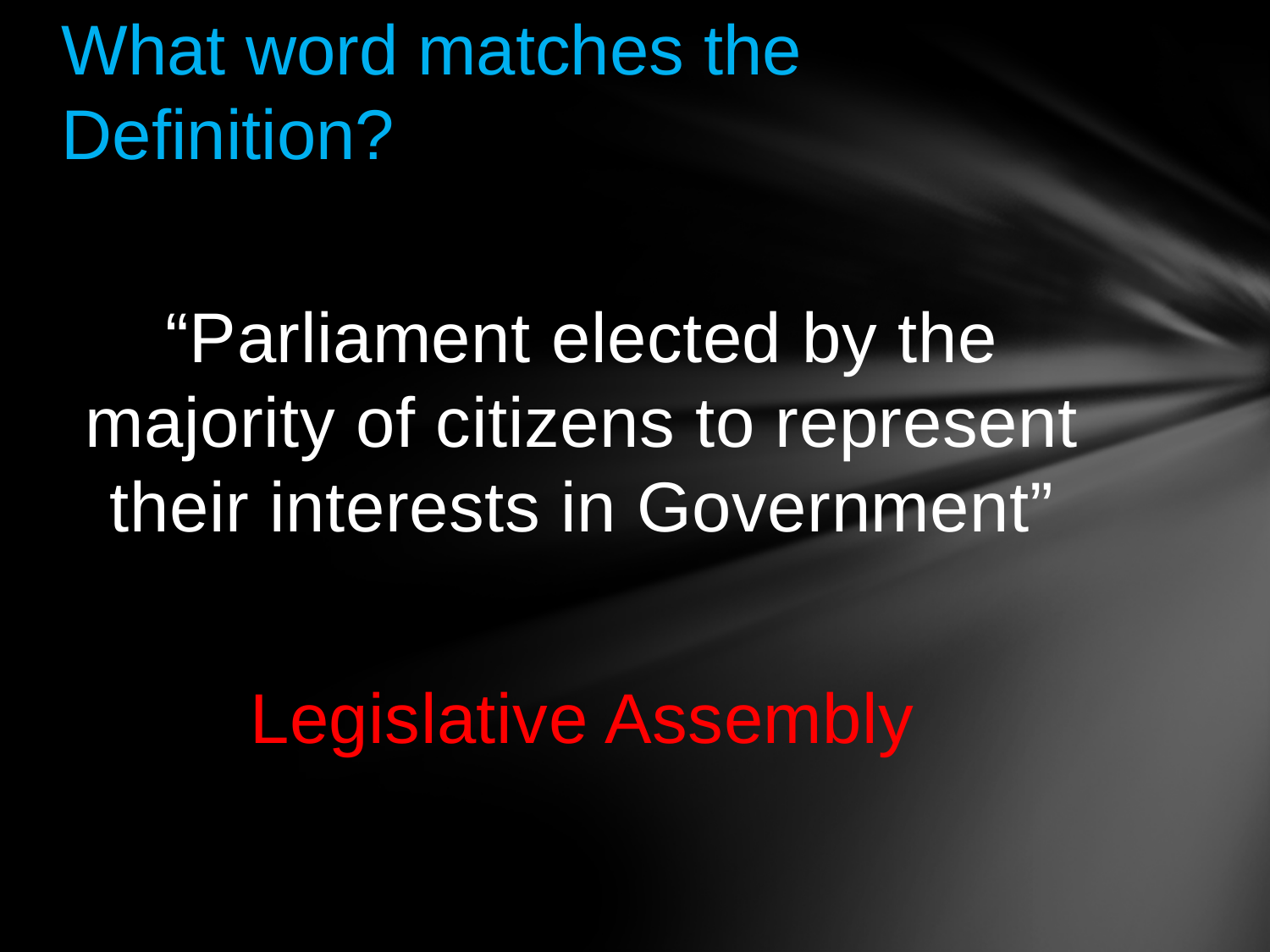

# What word matches the Definition?
“Parliament elected by the majority of citizens to represent their interests in Government”

Legislative Assembly